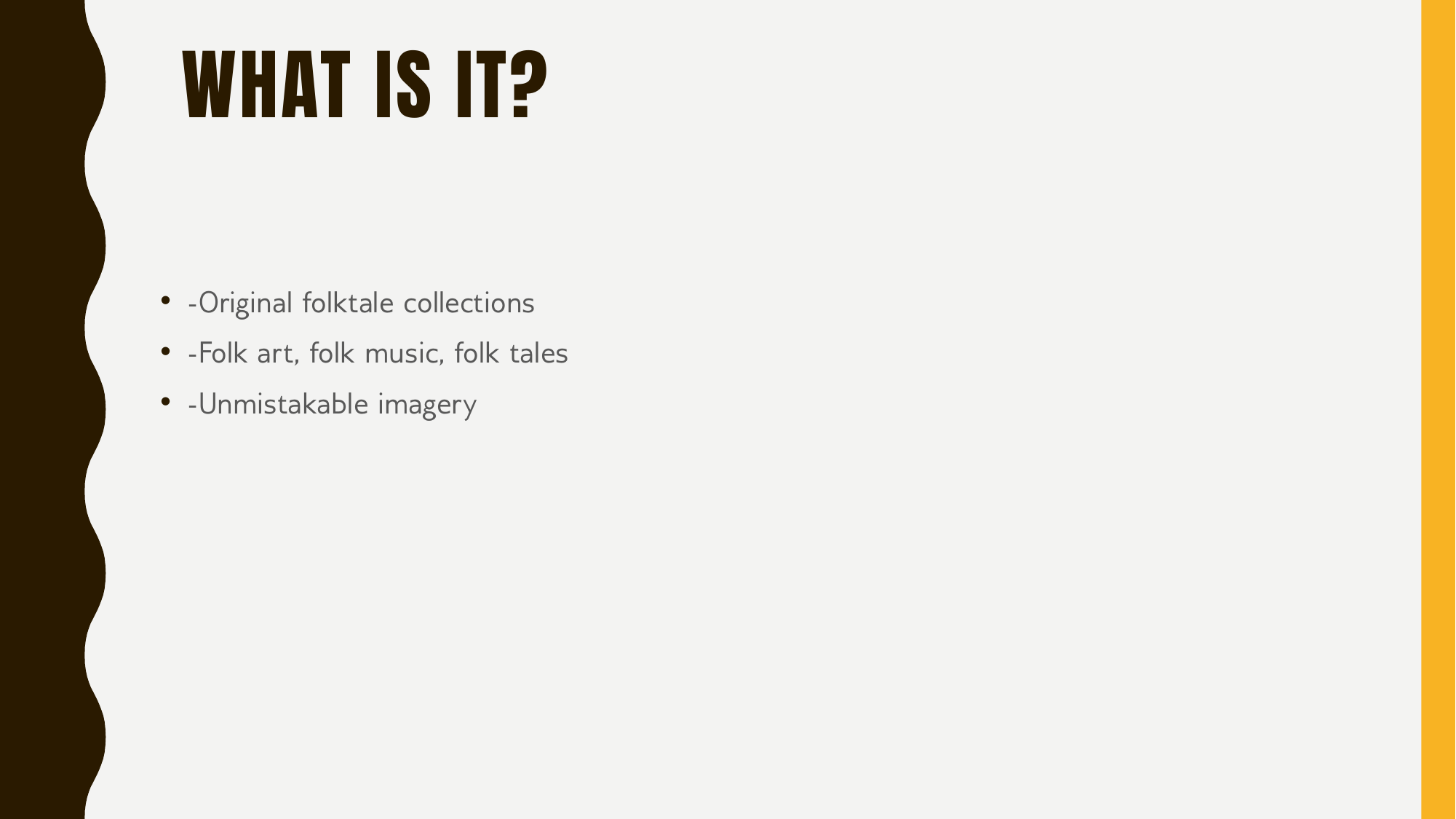

# What is it?
-Original folktale collections
-Folk art, folk music, folk tales
-Unmistakable imagery